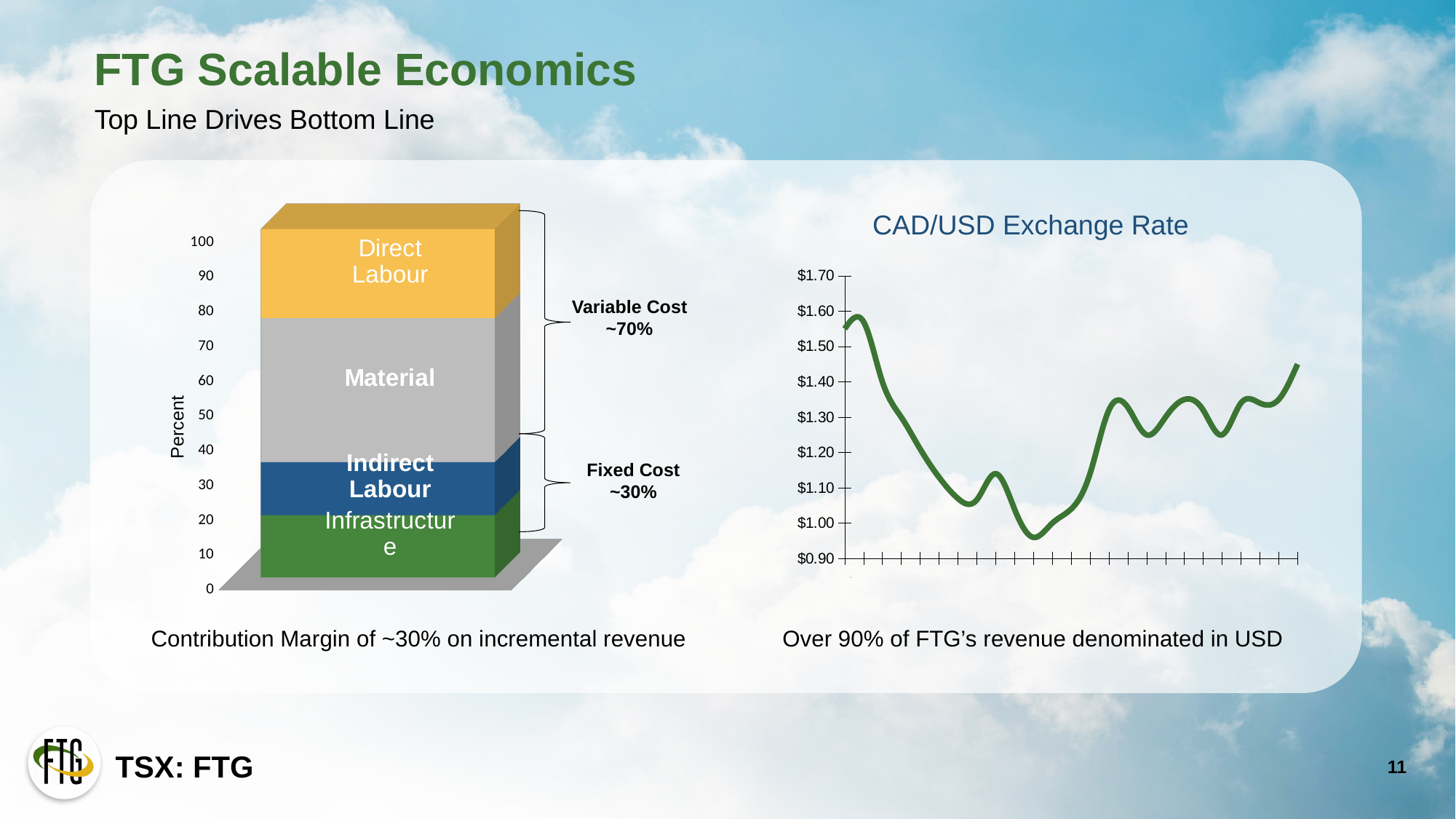

FTG Scalable Economics
Top Line Drives Bottom Line

[unsupported chart]

CAD/USD Exchange Rate

### Chart

| Category |  |
|---|---|
| 2001 | 1.55 |
| 2002 | 1.57 |
| 2003 | 1.4 |
| 2004 | 1.3 |
| 2005 | 1.21 |
| 2006 | 1.13 |
| 2007 | 1.07 |
| 2008 | 1.066 |
| 2009 | 1.14 |
| 2010 | 1.04 |
| 2011 | 0.96 |
| 2012 | 1.0 |
| 2013 | 1.04 |
| 2014 | 1.14 |
| 2015 | 1.3198 |
| 2016 | 1.3282 |
| 2017 | 1.25 |
| 2018 | 1.3 |
| 2019 | 1.35 |
| 2020 | 1.32 |
| 2021 | 1.25 |
| 2022 | 1.34 |
| 2023 | 1.34 |
| 2024 | 1.35 |
| 2025 | 1.45 |
Variable Cost
~70%
Percent

Fixed Cost
~30%
Contribution Margin of ~30% on incremental revenue
Over 90% of FTG’s revenue denominated in USD

TSX: FTG